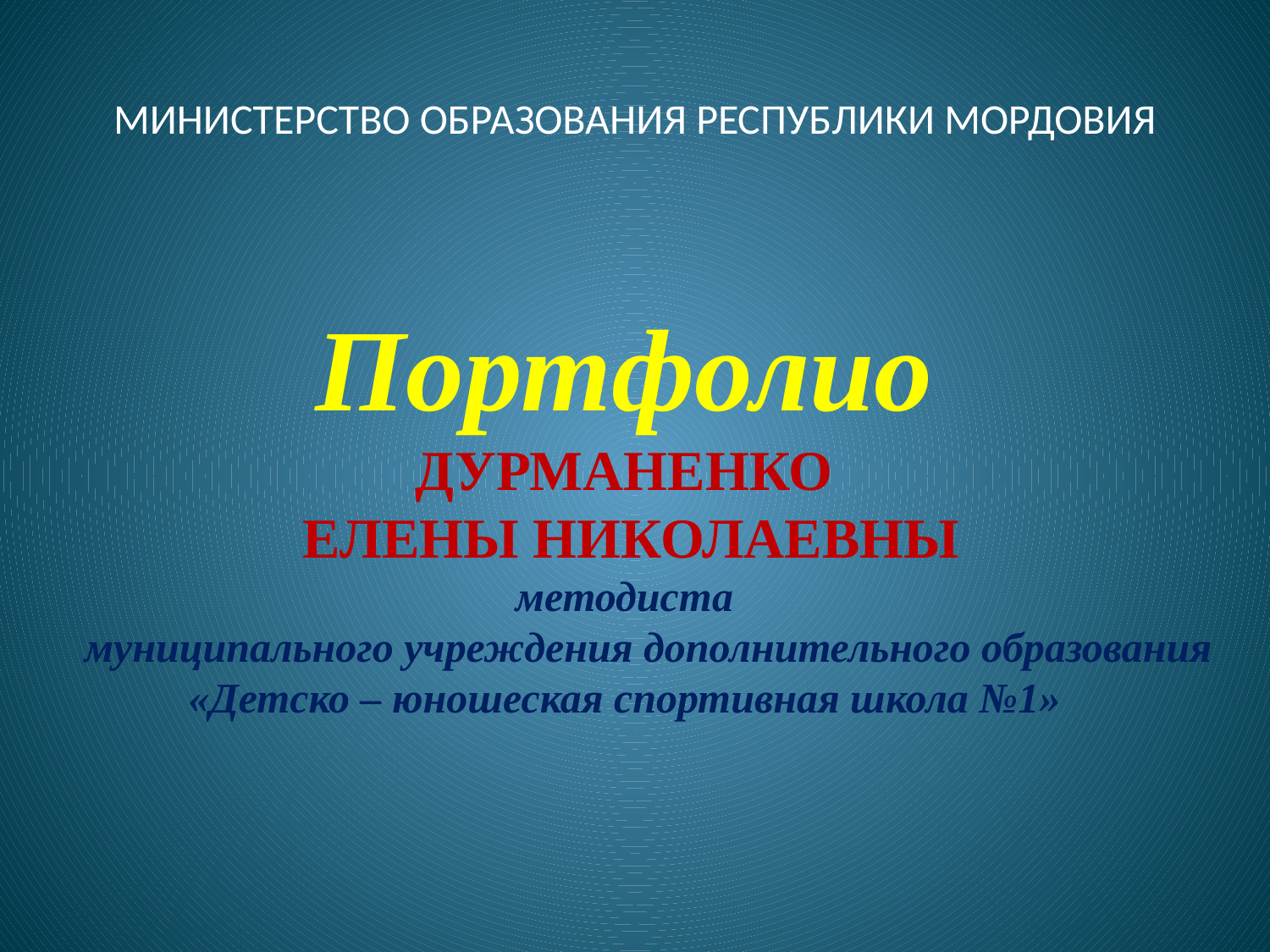

# МИНИСТЕРСТВО ОБРАЗОВАНИЯ РЕСПУБЛИКИ МОРДОВИЯ

Портфолио
ДУРМАНЕНКО
 ЕЛЕНЫ НИКОЛАЕВНЫ
методиста
муниципального учреждения дополнительного образования
«Детско – юношеская спортивная школа №1»